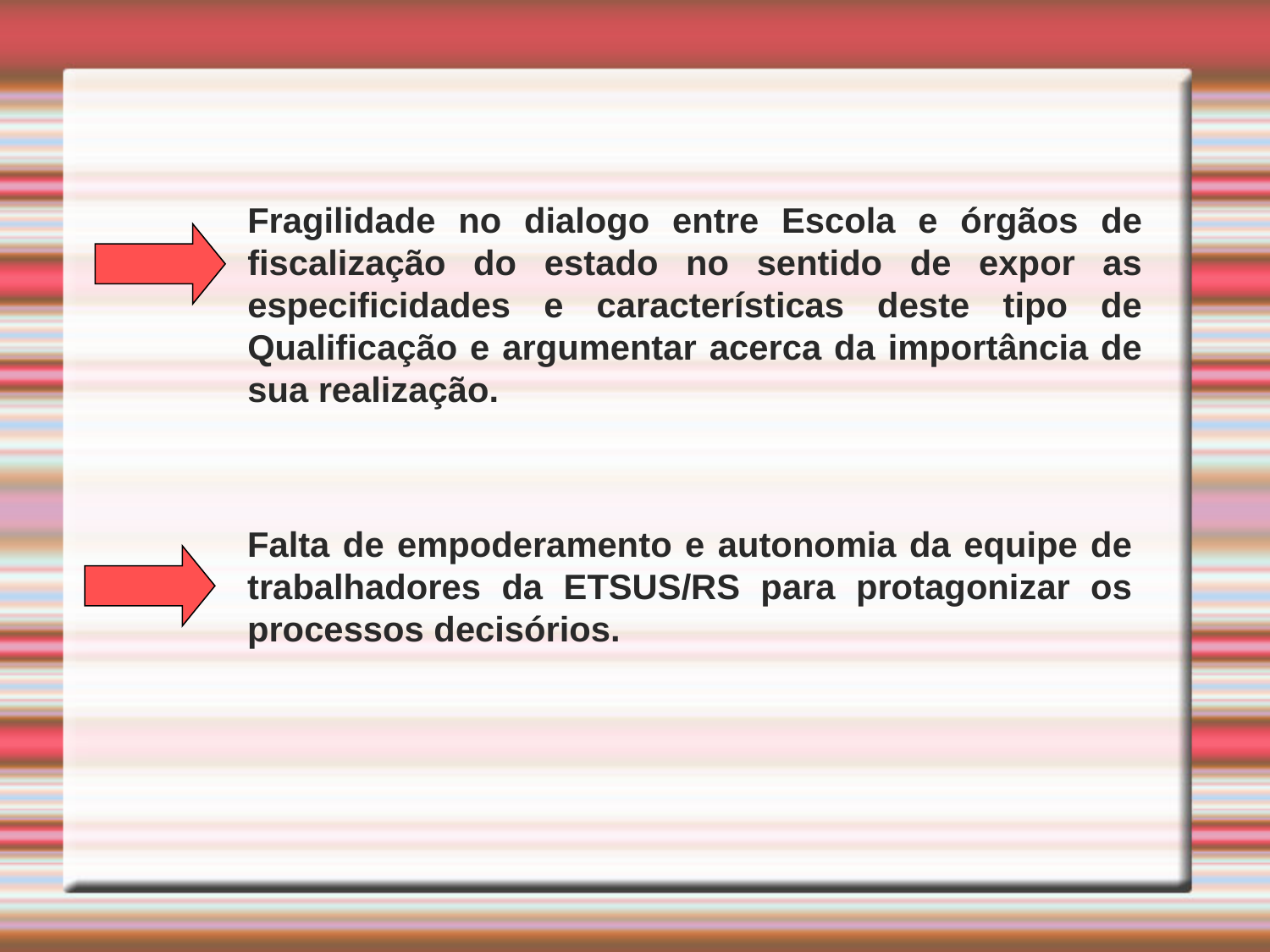

Fragilidade no dialogo entre Escola e órgãos de fiscalização do estado no sentido de expor as especificidades e características deste tipo de Qualificação e argumentar acerca da importância de sua realização.

Falta de empoderamento e autonomia da equipe de trabalhadores da ETSUS/RS para protagonizar os processos decisórios.